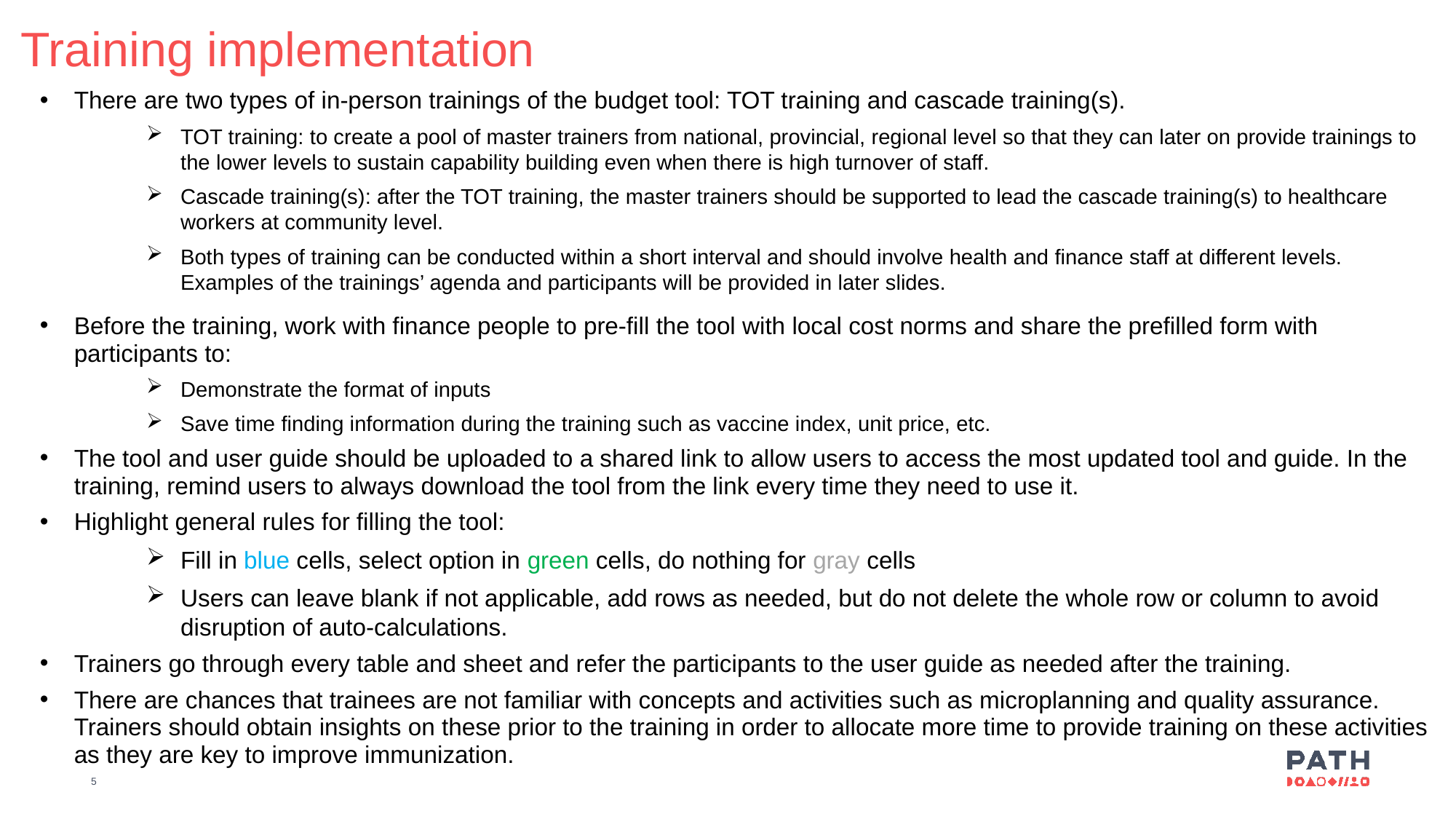

Training implementation
There are two types of in-person trainings of the budget tool: TOT training and cascade training(s).
TOT training: to create a pool of master trainers from national, provincial, regional level so that they can later on provide trainings to the lower levels to sustain capability building even when there is high turnover of staff.
Cascade training(s): after the TOT training, the master trainers should be supported to lead the cascade training(s) to healthcare workers at community level.
Both types of training can be conducted within a short interval and should involve health and finance staff at different levels. Examples of the trainings’ agenda and participants will be provided in later slides.
Before the training, work with finance people to pre-fill the tool with local cost norms and share the prefilled form with participants to:
Demonstrate the format of inputs
Save time finding information during the training such as vaccine index, unit price, etc.
The tool and user guide should be uploaded to a shared link to allow users to access the most updated tool and guide. In the training, remind users to always download the tool from the link every time they need to use it.
Highlight general rules for filling the tool:
Fill in blue cells, select option in green cells, do nothing for gray cells
Users can leave blank if not applicable, add rows as needed, but do not delete the whole row or column to avoid disruption of auto-calculations.
Trainers go through every table and sheet and refer the participants to the user guide as needed after the training.
There are chances that trainees are not familiar with concepts and activities such as microplanning and quality assurance. Trainers should obtain insights on these prior to the training in order to allocate more time to provide training on these activities as they are key to improve immunization.

5